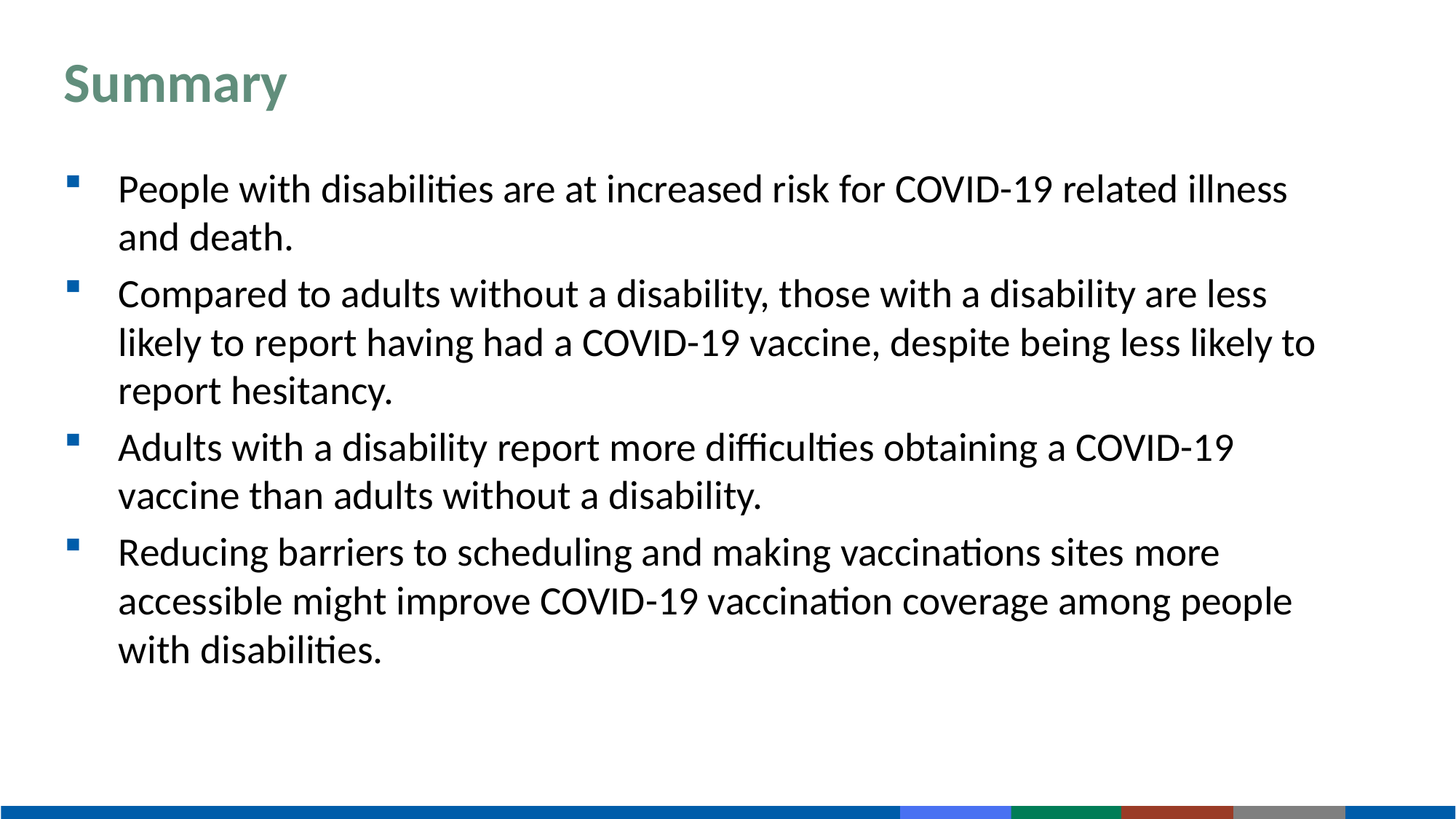

# Summary
People with disabilities are at increased risk for COVID-19 related illness and death.
Compared to adults without a disability, those with a disability are less likely to report having had a COVID-19 vaccine, despite being less likely to report hesitancy.
Adults with a disability report more difficulties obtaining a COVID-19 vaccine than adults without a disability.
Reducing barriers to scheduling and making vaccinations sites more accessible might improve COVID-19 vaccination coverage among people with disabilities.